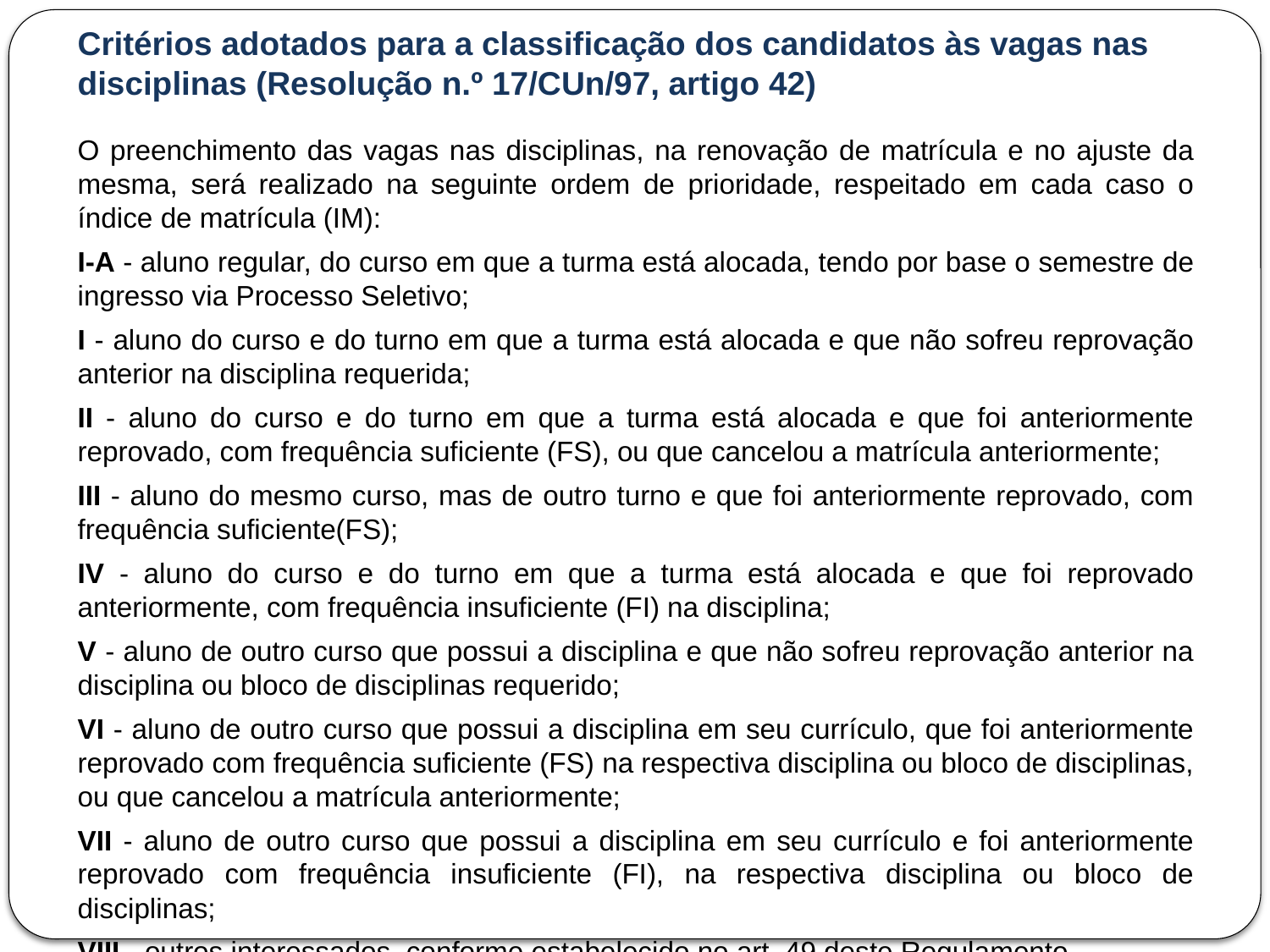

# Critérios adotados para a classificação dos candidatos às vagas nas disciplinas (Resolução n.º 17/CUn/97, artigo 42)
O preenchimento das vagas nas disciplinas, na renovação de matrícula e no ajuste da mesma, será realizado na seguinte ordem de prioridade, respeitado em cada caso o índice de matrícula (IM):
I-A - aluno regular, do curso em que a turma está alocada, tendo por base o semestre de ingresso via Processo Seletivo;
I - aluno do curso e do turno em que a turma está alocada e que não sofreu reprovação anterior na disciplina requerida;
II - aluno do curso e do turno em que a turma está alocada e que foi anteriormente reprovado, com frequência suficiente (FS), ou que cancelou a matrícula anteriormente;
III - aluno do mesmo curso, mas de outro turno e que foi anteriormente reprovado, com frequência suficiente(FS);
IV - aluno do curso e do turno em que a turma está alocada e que foi reprovado anteriormente, com frequência insuficiente (FI) na disciplina;
V - aluno de outro curso que possui a disciplina e que não sofreu reprovação anterior na disciplina ou bloco de disciplinas requerido;
VI - aluno de outro curso que possui a disciplina em seu currículo, que foi anteriormente reprovado com frequência suficiente (FS) na respectiva disciplina ou bloco de disciplinas, ou que cancelou a matrícula anteriormente;
VII - aluno de outro curso que possui a disciplina em seu currículo e foi anteriormente reprovado com frequência insuficiente (FI), na respectiva disciplina ou bloco de disciplinas;
VIII - outros interessados, conforme estabelecido no art. 49 deste Regulamento.